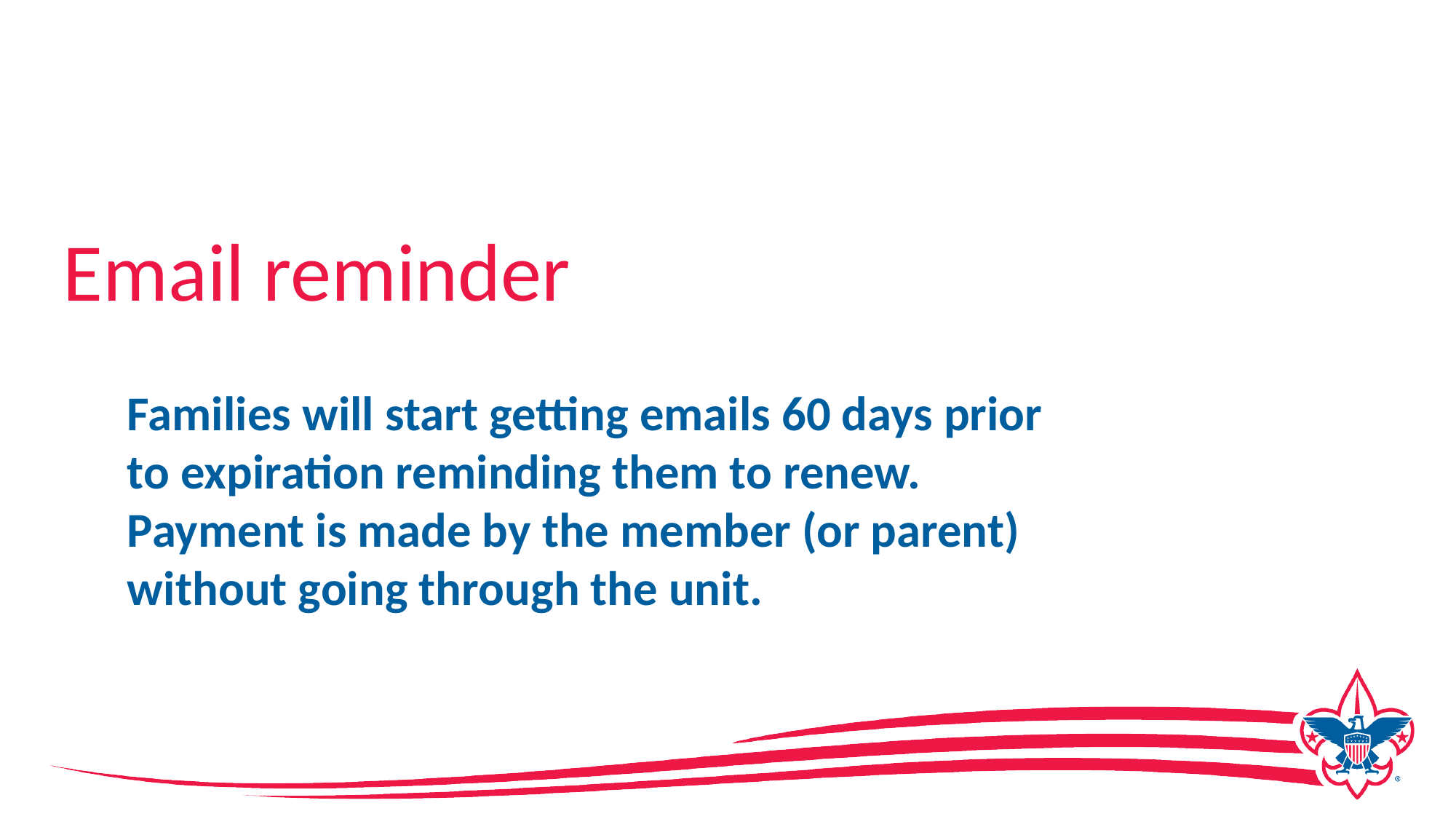

# Email reminder
Families will start getting emails 60 days prior to expiration reminding them to renew.  Payment is made by the member (or parent) without going through the unit.